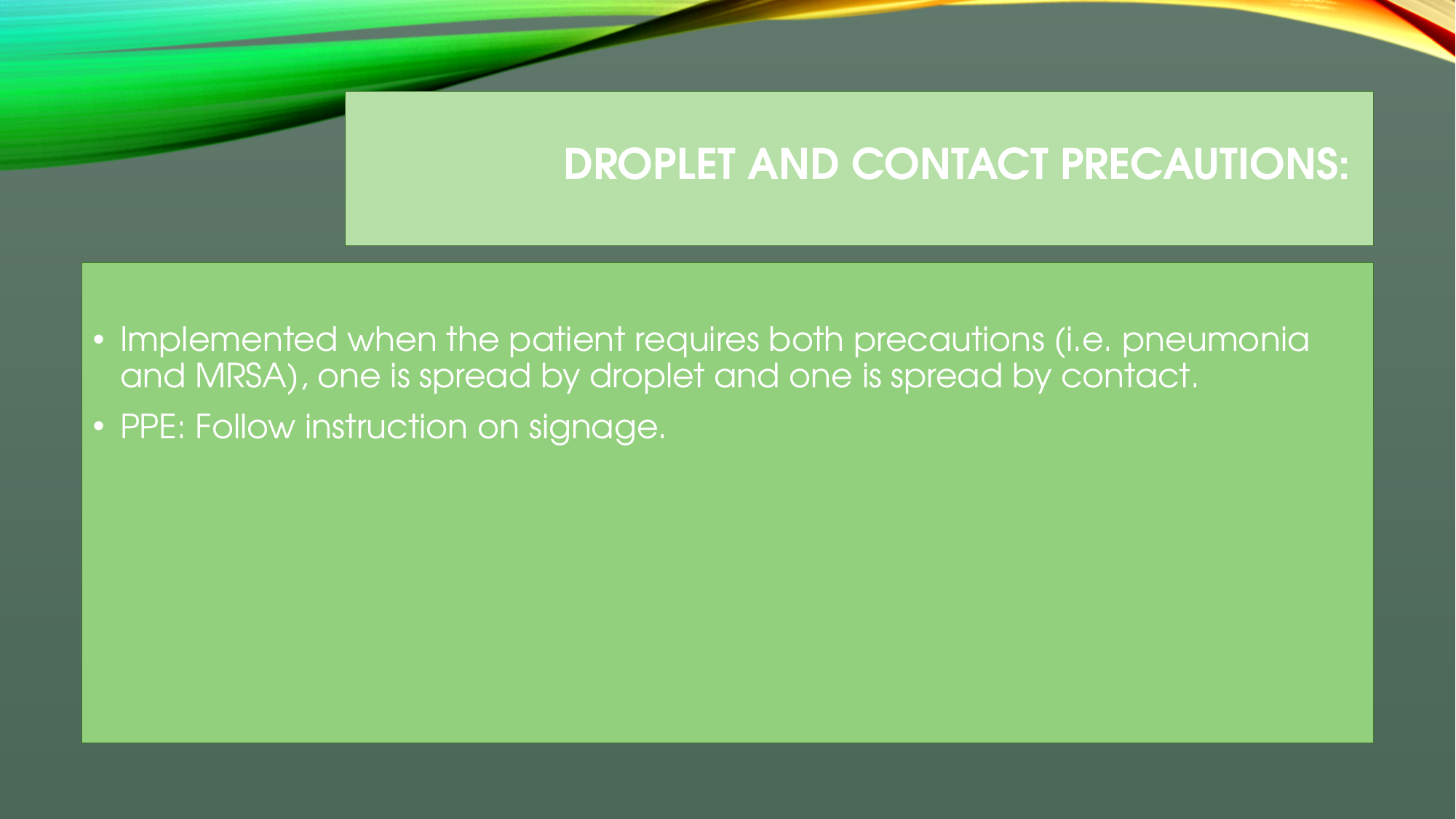

# Droplet and Contact Precautions:

Implemented when the patient requires both precautions (i.e. pneumonia and MRSA), one is spread by droplet and one is spread by contact.
PPE: Follow instruction on signage.